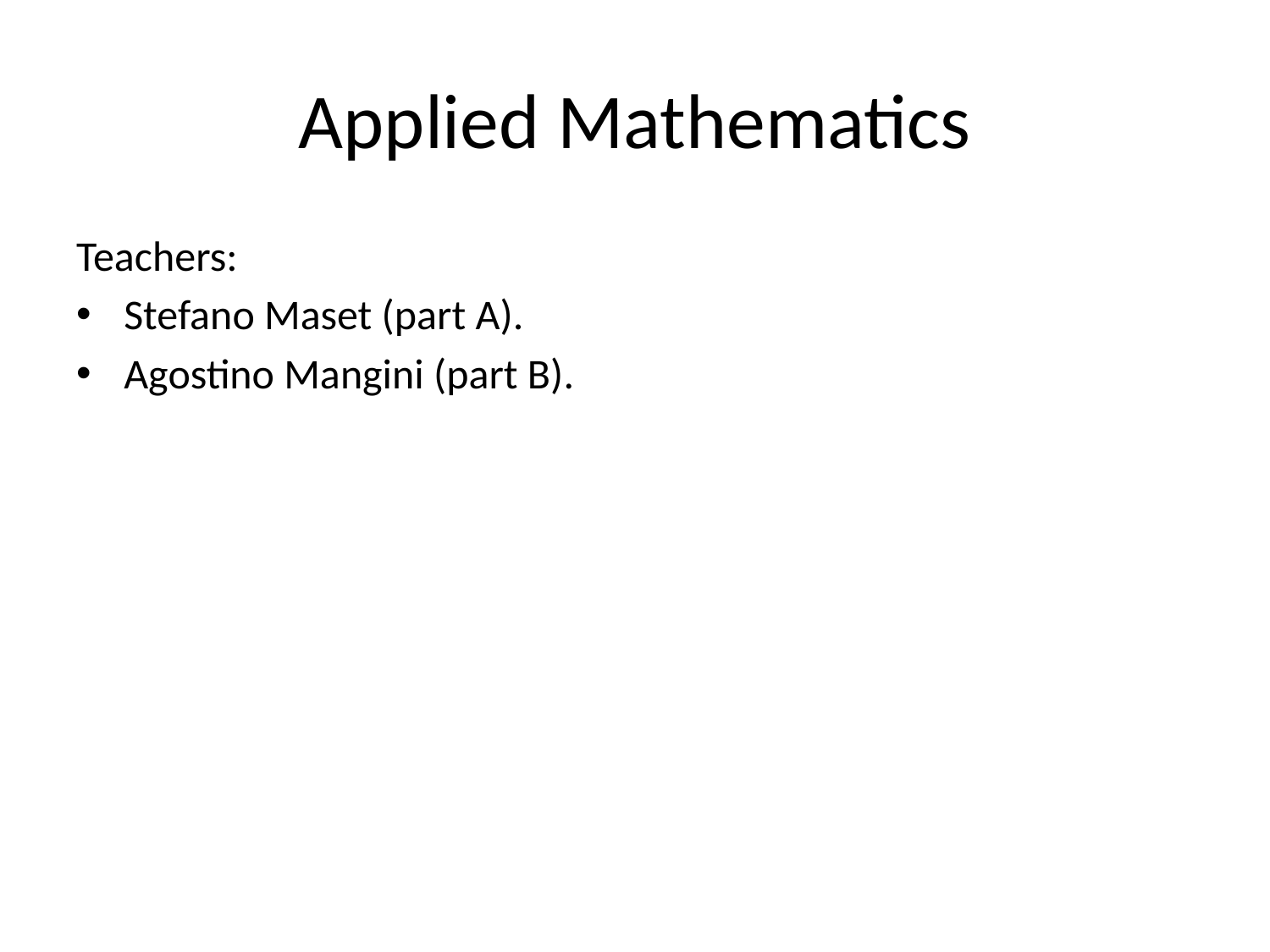

# Applied Mathematics
Teachers:
Stefano Maset (part A).
Agostino Mangini (part B).